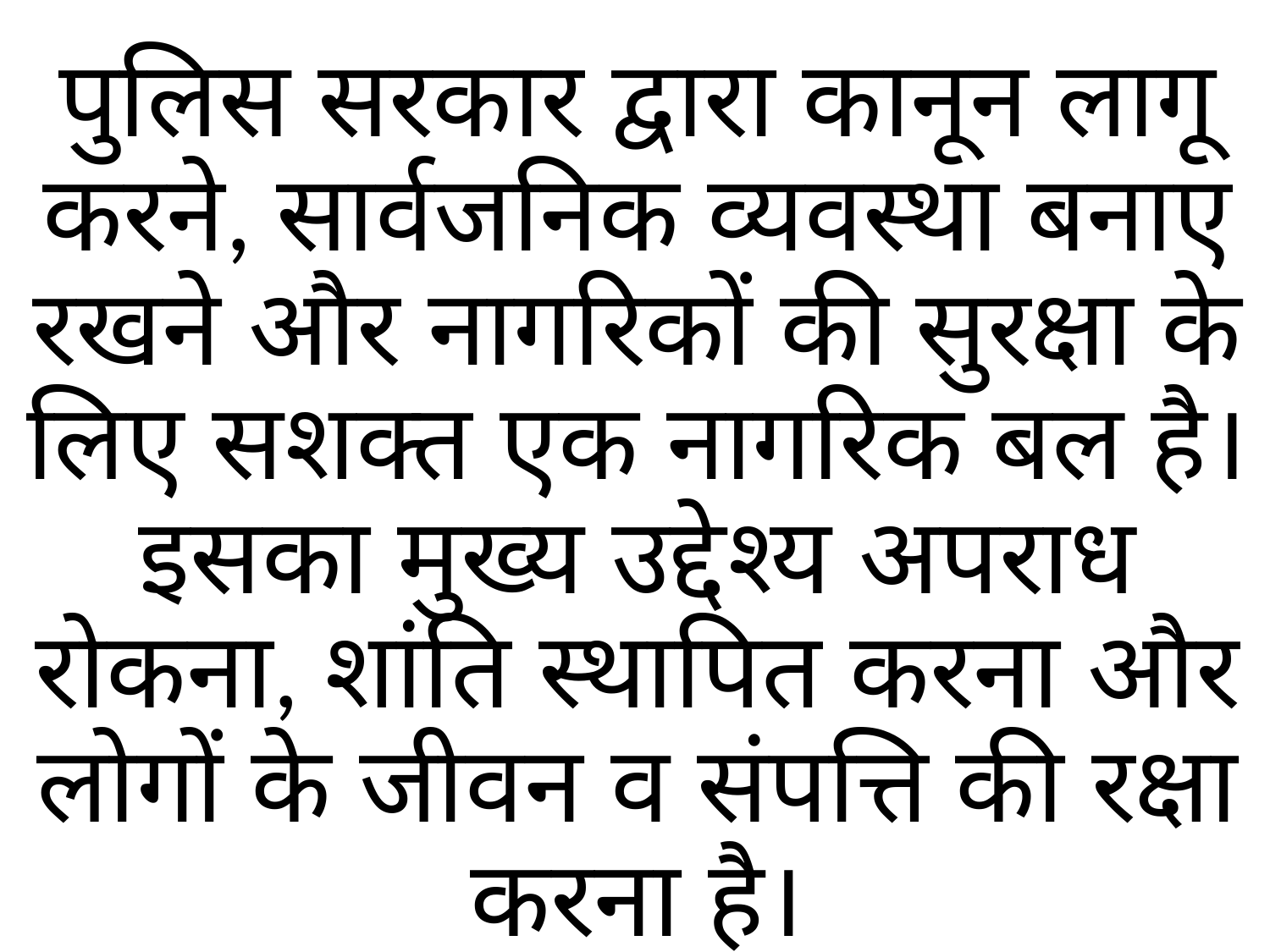

# पुलिस सरकार द्वारा कानून लागू करने, सार्वजनिक व्यवस्था बनाए रखने और नागरिकों की सुरक्षा के लिए सशक्त एक नागरिक बल है। इसका मुख्य उद्देश्य अपराध रोकना, शांति स्थापित करना और लोगों के जीवन व संपत्ति की रक्षा करना है।